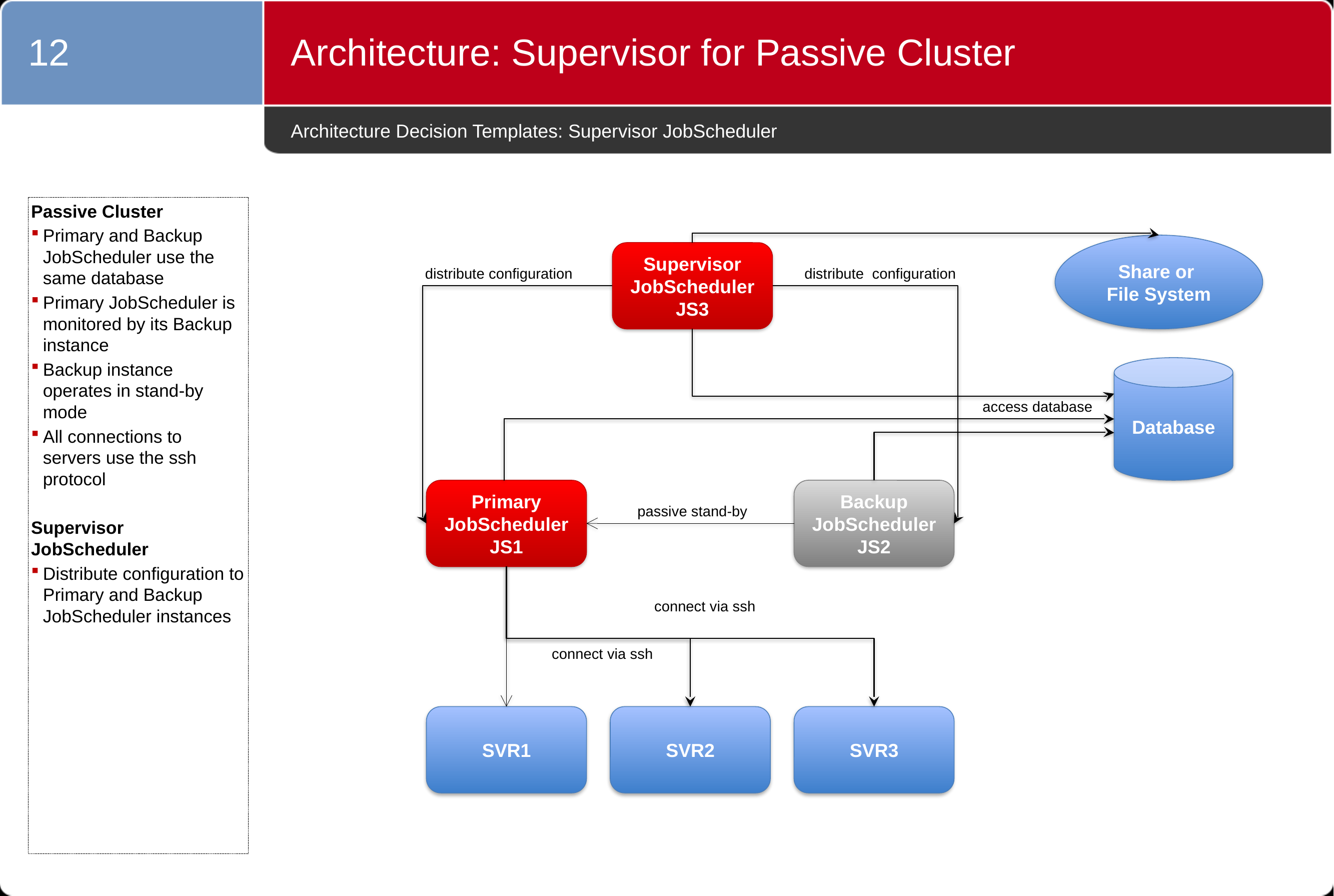

12
Architecture: Supervisor for Passive Cluster
# Architecture Decision Templates: Supervisor JobScheduler

Passive Cluster
Primary and Backup JobScheduler use the same database
Primary JobScheduler is monitored by its Backup instance
Backup instance operates in stand-by mode
All connections to servers use the ssh protocol

Supervisor JobScheduler
Distribute configuration to Primary and Backup JobScheduler instances
Share or
File System
Supervisor
JobScheduler
JS3
distribute configuration
distribute  configuration
Database
access database
Primary
JobScheduler
JS1
Backup
JobScheduler
JS2
passive stand-by
connect via ssh
connect via ssh
SVR1
SVR2
SVR3